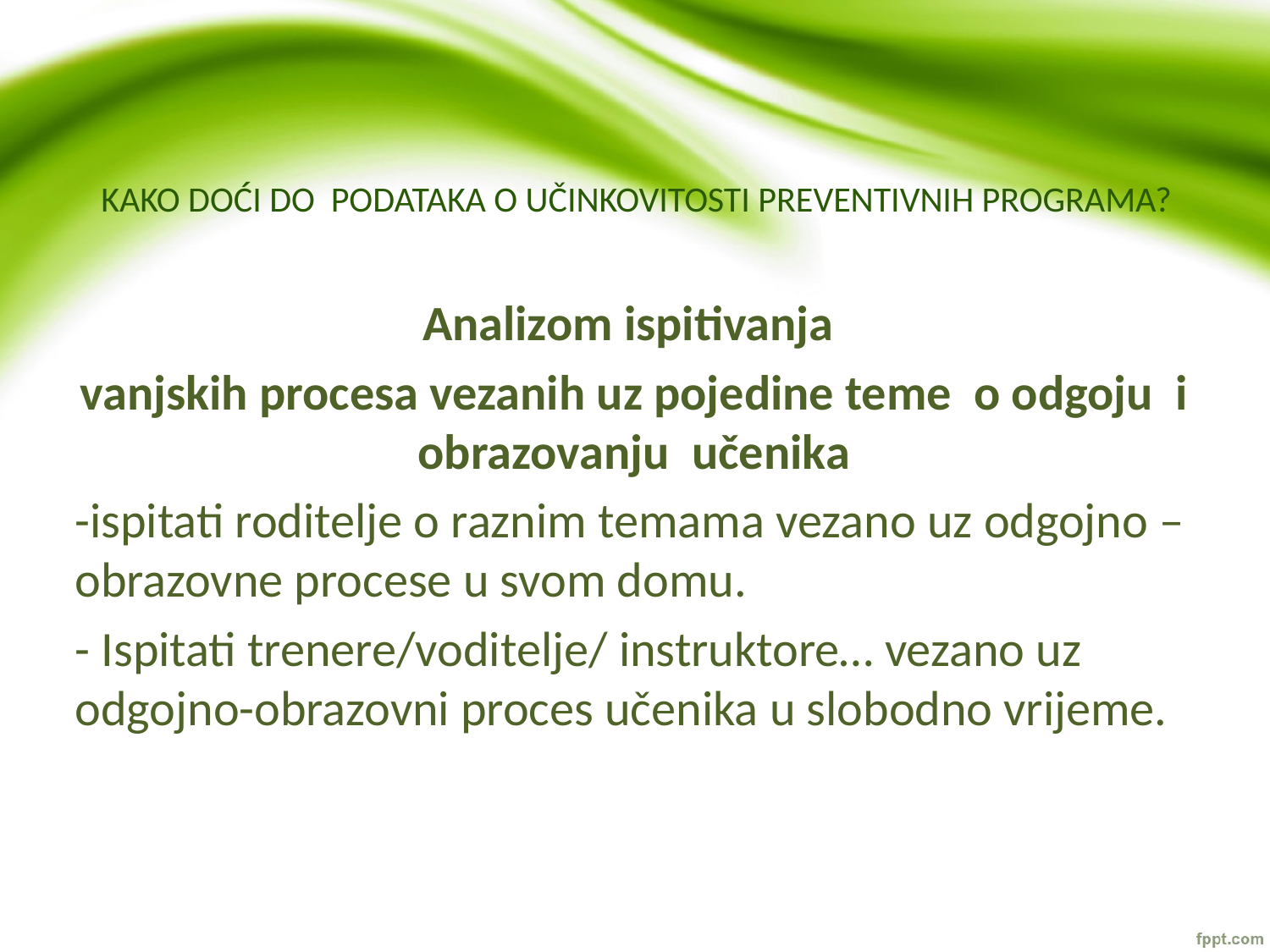

# KAKO DOĆI DO  PODATAKA O UČINKOVITOSTI PREVENTIVNIH PROGRAMA?
Analizom ispitivanja
vanjskih procesa vezanih uz pojedine teme  o odgoju  i obrazovanju  učenika
-ispitati roditelje o raznim temama vezano uz odgojno –obrazovne procese u svom domu.
- Ispitati trenere/voditelje/ instruktore… vezano uz odgojno-obrazovni proces učenika u slobodno vrijeme.